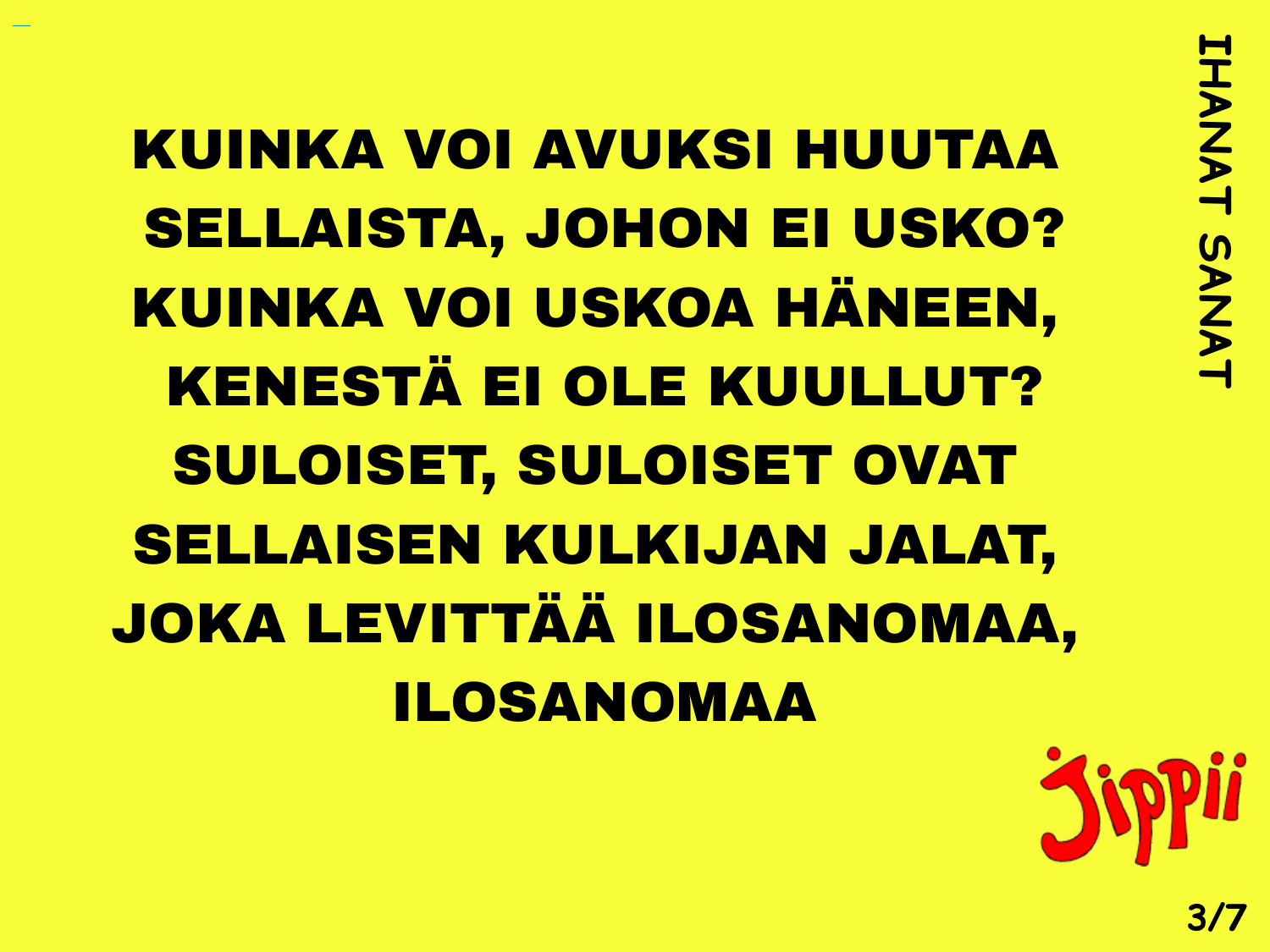

KUINKA VOI AVUKSI HUUTAA
SELLAISTA, JOHON EI USKO?
KUINKA VOI USKOA HÄNEEN,
KENESTÄ EI OLE KUULLUT?
SULOISET, SULOISET OVAT
SELLAISEN KULKIJAN JALAT,
JOKA LEVITTÄÄ ILOSANOMAA,
ILOSANOMAA
IHANAT SANAT
3/7